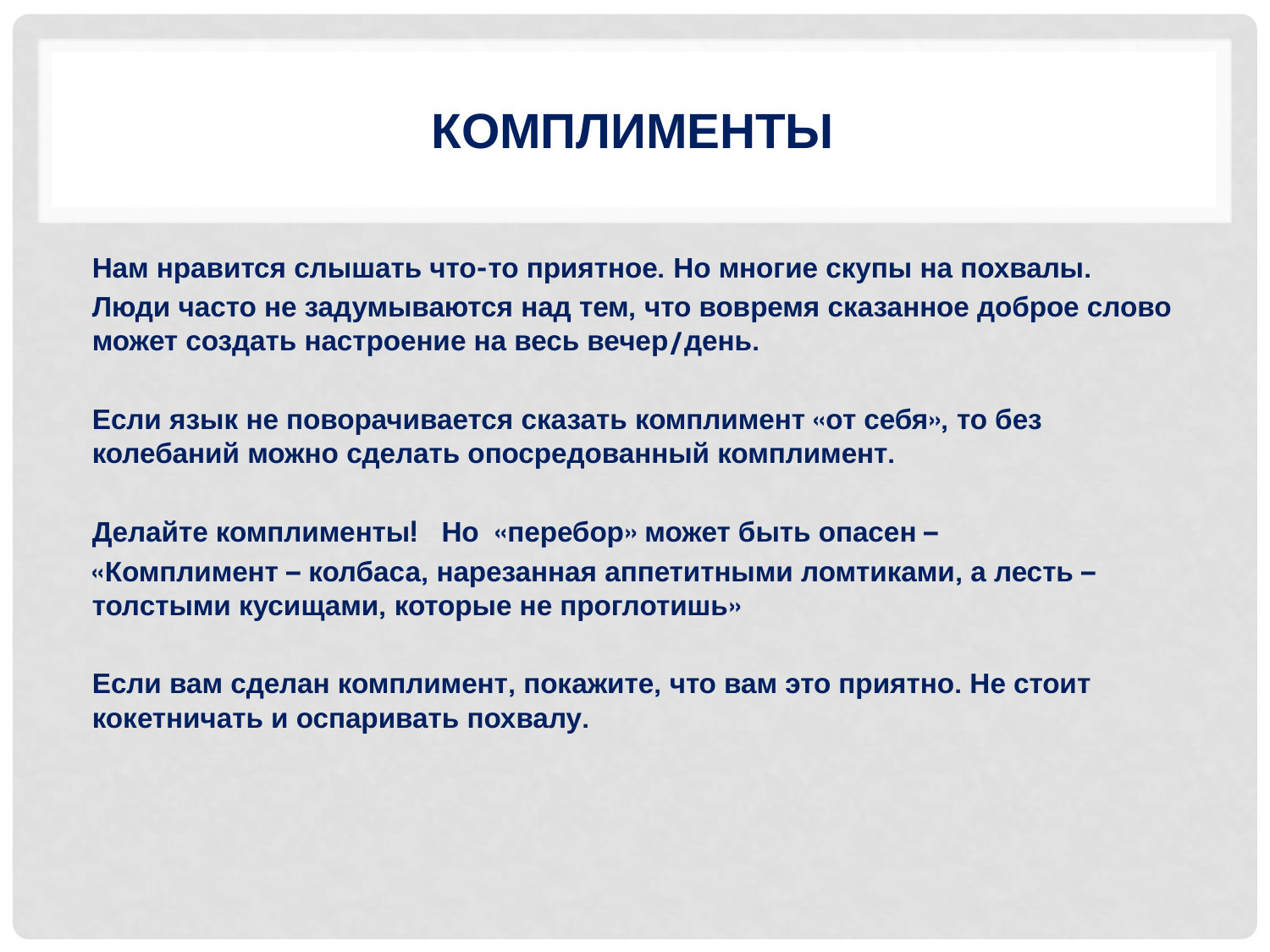

# комплименты
Нам нравится слышать что-то приятное. Но многие скупы на похвалы.
Люди часто не задумываются над тем, что вовремя сказанное доброе слово может создать настроение на весь вечер/день.

Если язык не поворачивается сказать комплимент «от себя», то без колебаний можно сделать опосредованный комплимент.

Делайте комплименты!   Но  «перебор» может быть опасен –
«Комплимент – колбаса, нарезанная аппетитными ломтиками, а лесть – толстыми кусищами, которые не проглотишь»

Если вам сделан комплимент, покажите, что вам это приятно. Не стоит кокетничать и оспаривать похвалу.